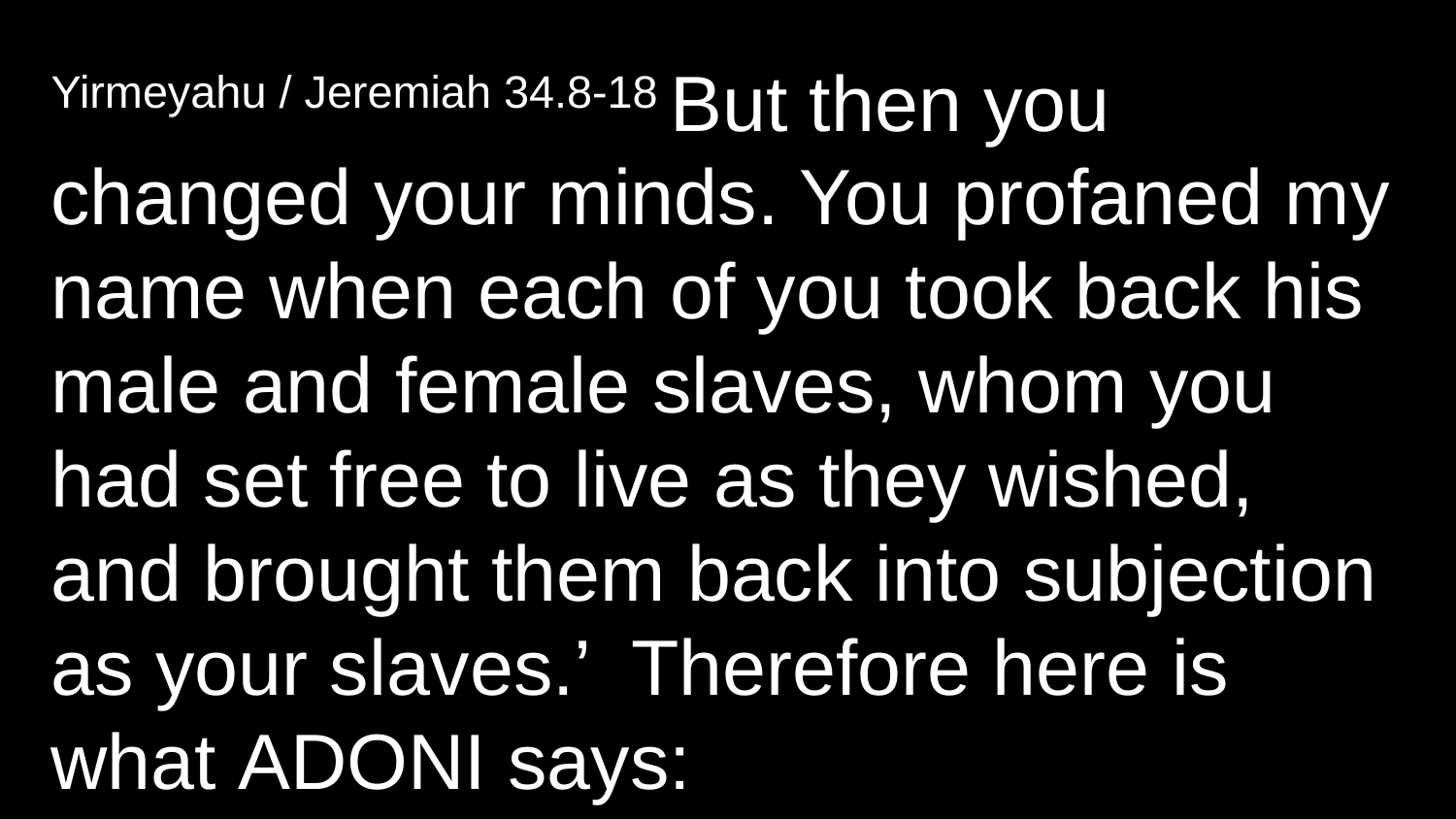

Yirmeyahu / Jeremiah 34.8-18 But then you changed your minds. You profaned my name when each of you took back his male and female slaves, whom you had set free to live as they wished, and brought them back into subjection as your slaves.’  Therefore here is what Adoni says: